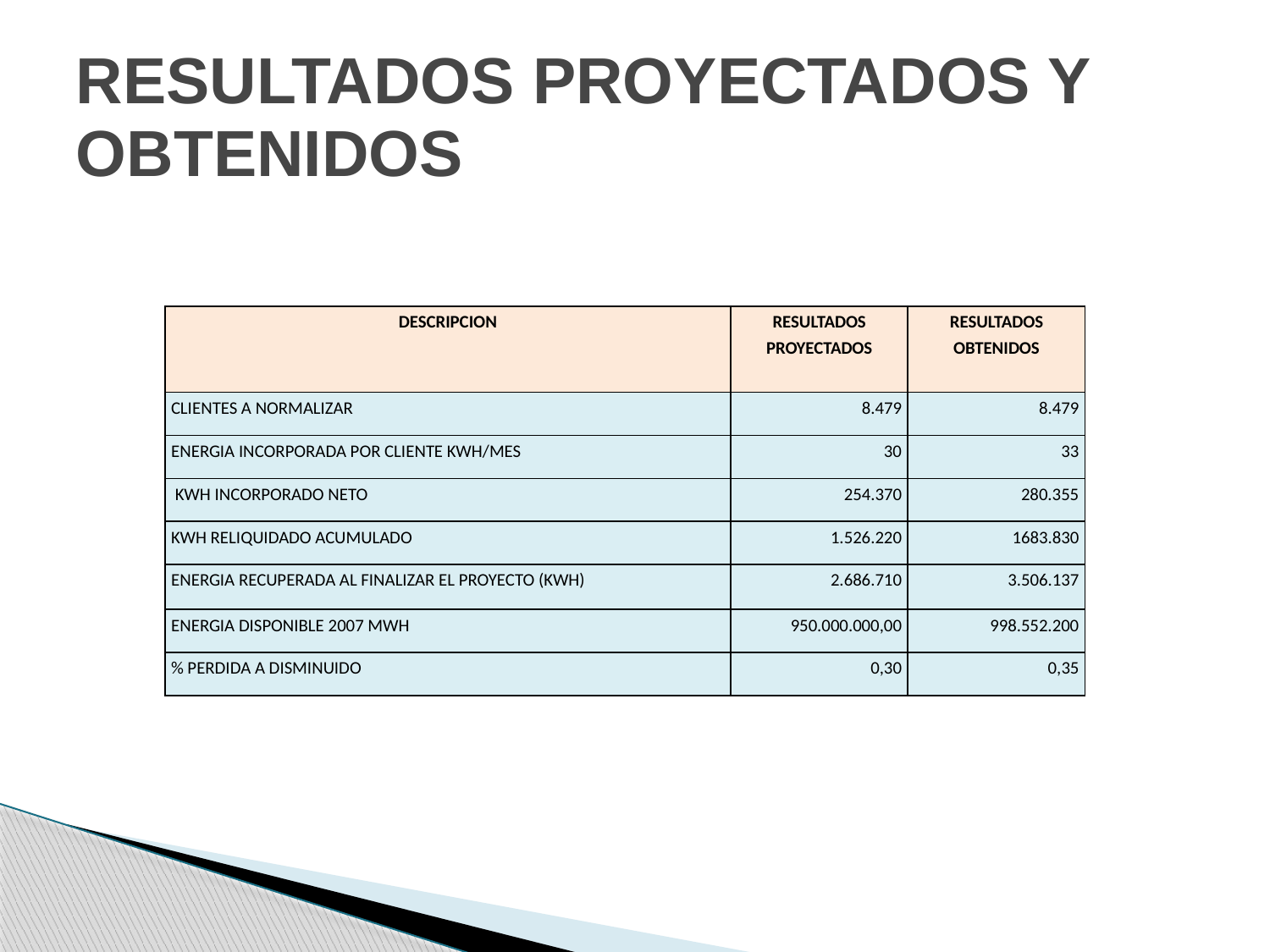

# RESULTADOS PROYECTADOS Y OBTENIDOS
| DESCRIPCION | RESULTADOS PROYECTADOS | RESULTADOS OBTENIDOS |
| --- | --- | --- |
| CLIENTES A NORMALIZAR | 8.479 | 8.479 |
| ENERGIA INCORPORADA POR CLIENTE KWH/MES | 30 | 33 |
| KWH INCORPORADO NETO | 254.370 | 280.355 |
| KWH RELIQUIDADO ACUMULADO | 1.526.220 | 1683.830 |
| ENERGIA RECUPERADA AL FINALIZAR EL PROYECTO (KWH) | 2.686.710 | 3.506.137 |
| ENERGIA DISPONIBLE 2007 MWH | 950.000.000,00 | 998.552.200 |
| % PERDIDA A DISMINUIDO | 0,30 | 0,35 |